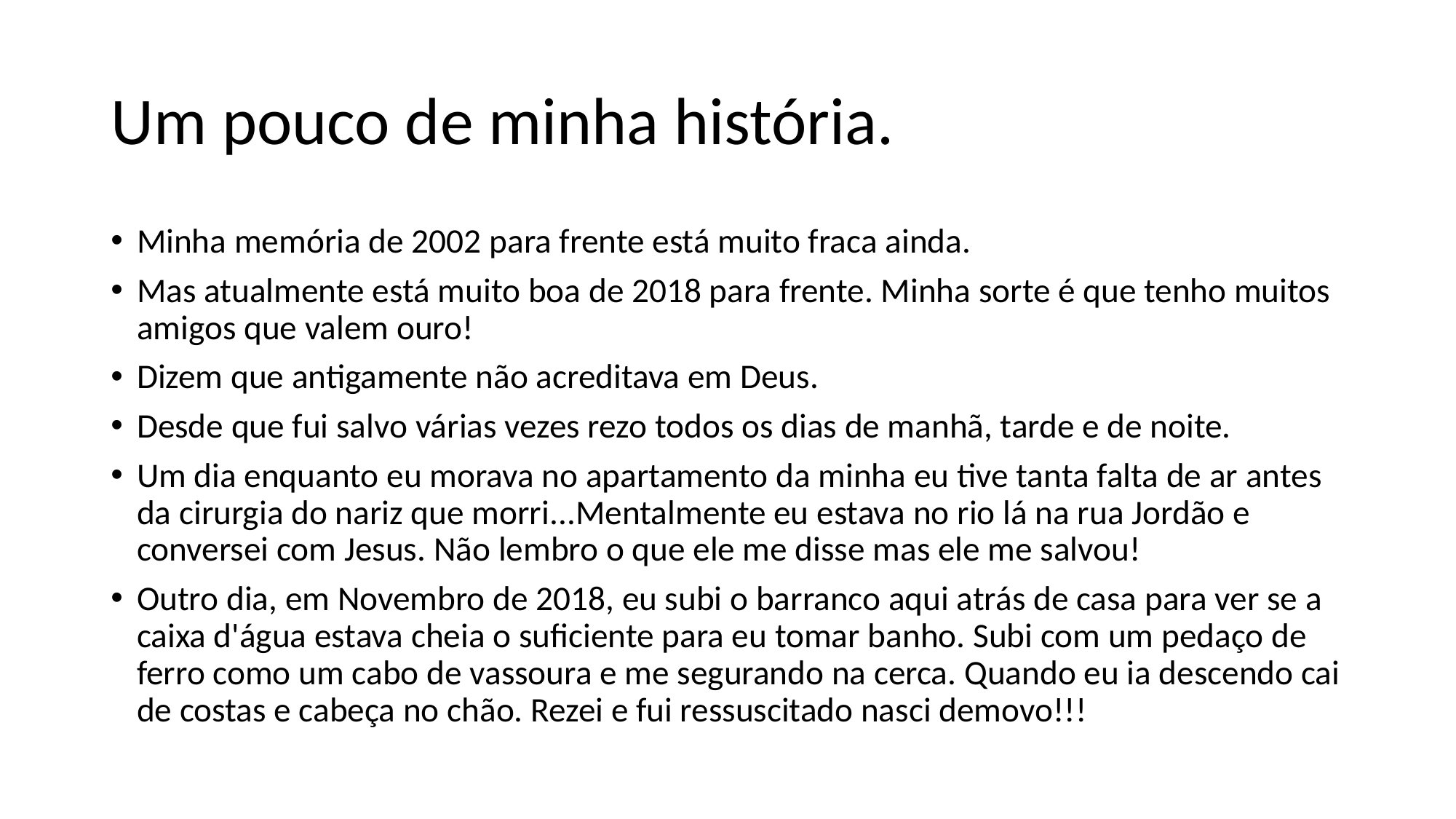

# Um pouco de minha história.
Minha memória de 2002 para frente está muito fraca ainda.
Mas atualmente está muito boa de 2018 para frente. Minha sorte é que tenho muitos amigos que valem ouro!
Dizem que antigamente não acreditava em Deus.
Desde que fui salvo várias vezes rezo todos os dias de manhã, tarde e de noite.
Um dia enquanto eu morava no apartamento da minha eu tive tanta falta de ar antes da cirurgia do nariz que morri...Mentalmente eu estava no rio lá na rua Jordão e conversei com Jesus. Não lembro o que ele me disse mas ele me salvou!
Outro dia, em Novembro de 2018, eu subi o barranco aqui atrás de casa para ver se a caixa d'água estava cheia o suficiente para eu tomar banho. Subi com um pedaço de ferro como um cabo de vassoura e me segurando na cerca. Quando eu ia descendo cai de costas e cabeça no chão. Rezei e fui ressuscitado nasci demovo!!!